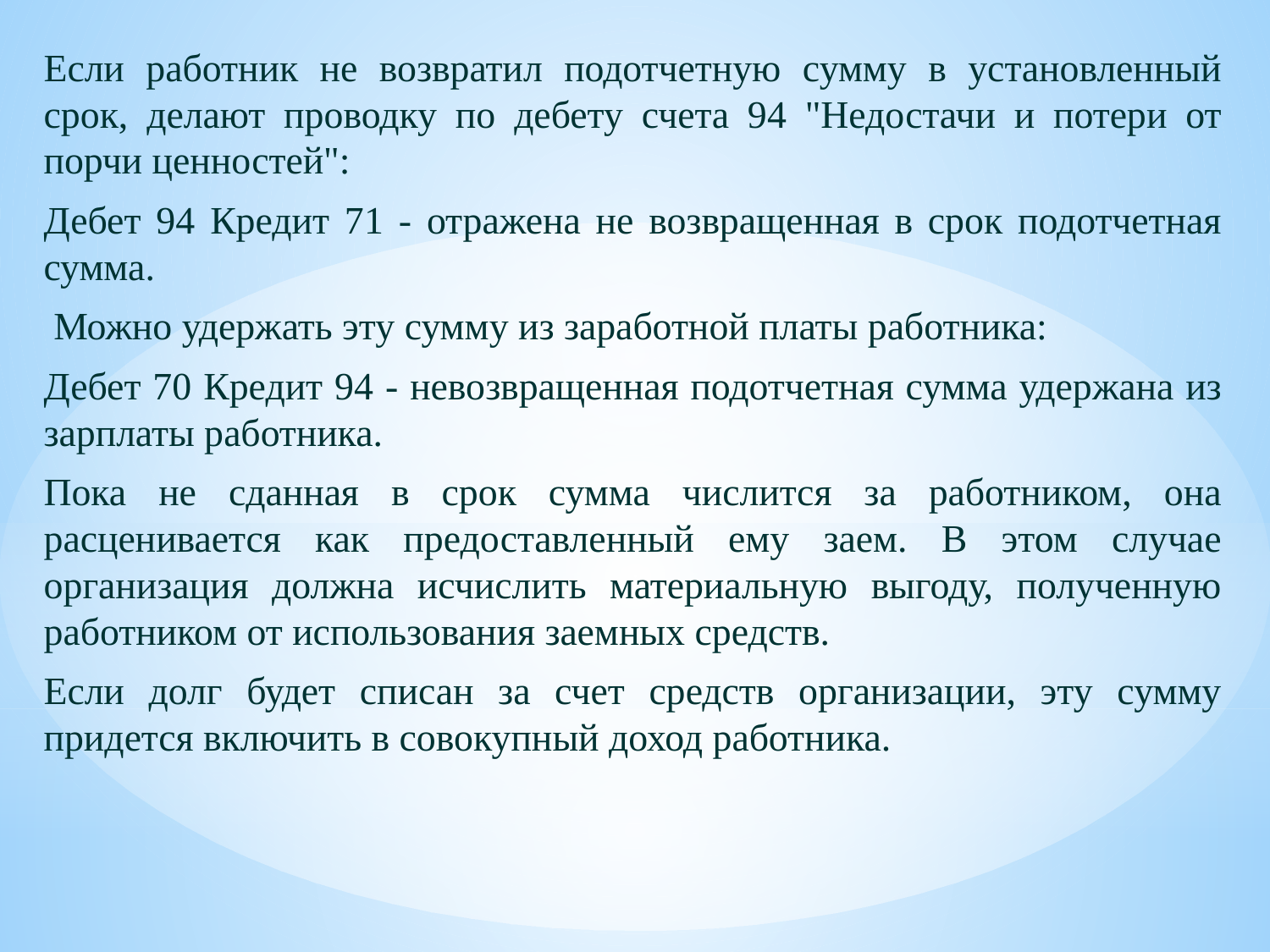

Если работник не возвратил подотчетную сумму в установленный срок, делают проводку по дебету счета 94 "Недостачи и потери от порчи ценностей":
Дебет 94 Кредит 71 - отражена не возвращенная в срок подотчетная сумма.
 Можно удержать эту сумму из заработной платы работника:
Дебет 70 Кредит 94 - невозвращенная подотчетная сумма удержана из зарплаты работника.
Пока не сданная в срок сумма числится за работником, она расценивается как предоставленный ему заем. В этом случае организация должна исчислить материальную выгоду, полученную работником от использования заемных средств.
Если долг будет списан за счет средств организации, эту сумму придется включить в совокупный доход работника.